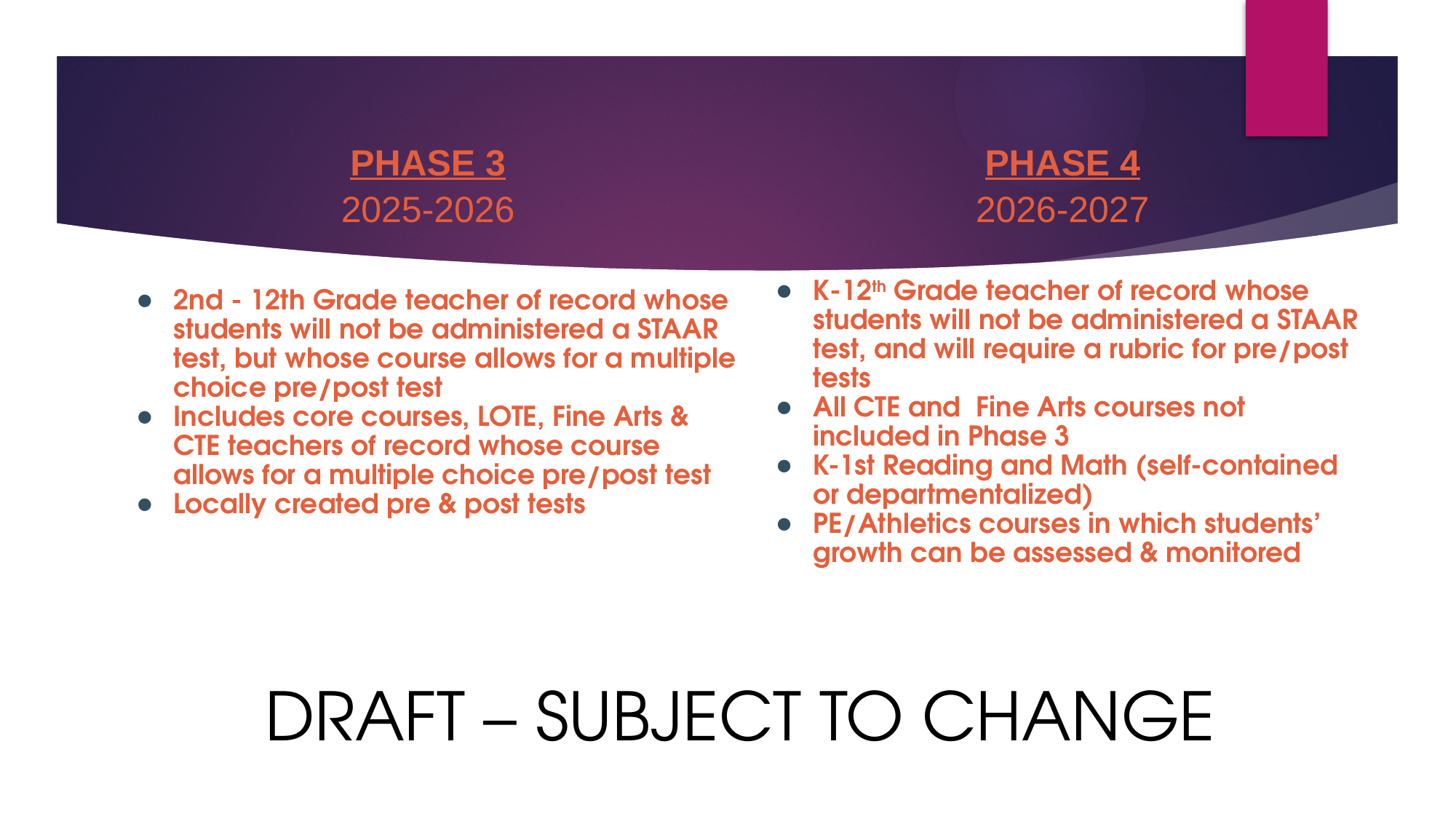

| PHASE 3 2025-2026 2nd - 12th Grade teacher of record whose students will not be administered a STAAR test, but whose course allows for a multiple choice pre/post test Includes core courses, LOTE, Fine Arts & CTE teachers of record whose course allows for a multiple choice pre/post test Locally created pre & post tests | PHASE 4 2026-2027 K-12th Grade teacher of record whose students will not be administered a STAAR test, and will require a rubric for pre/post tests All CTE and Fine Arts courses not included in Phase 3 K-1st Reading and Math (self-contained or departmentalized) PE/Athletics courses in which students’ growth can be assessed & monitored |
| --- | --- |
 DRAFT – SUBJECT TO CHANGE